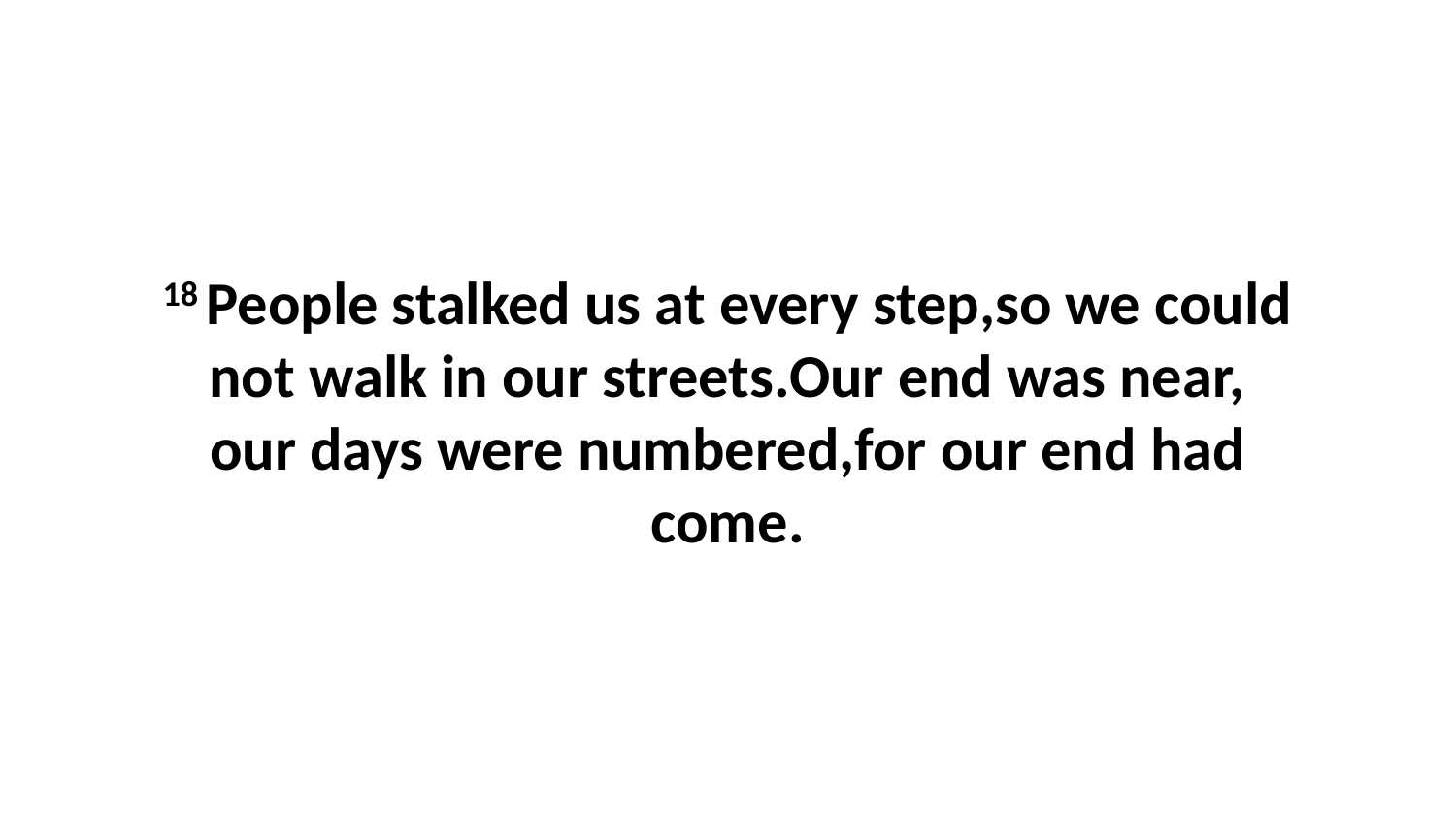

18 People stalked us at every step,so we could not walk in our streets.Our end was near, our days were numbered,for our end had come.